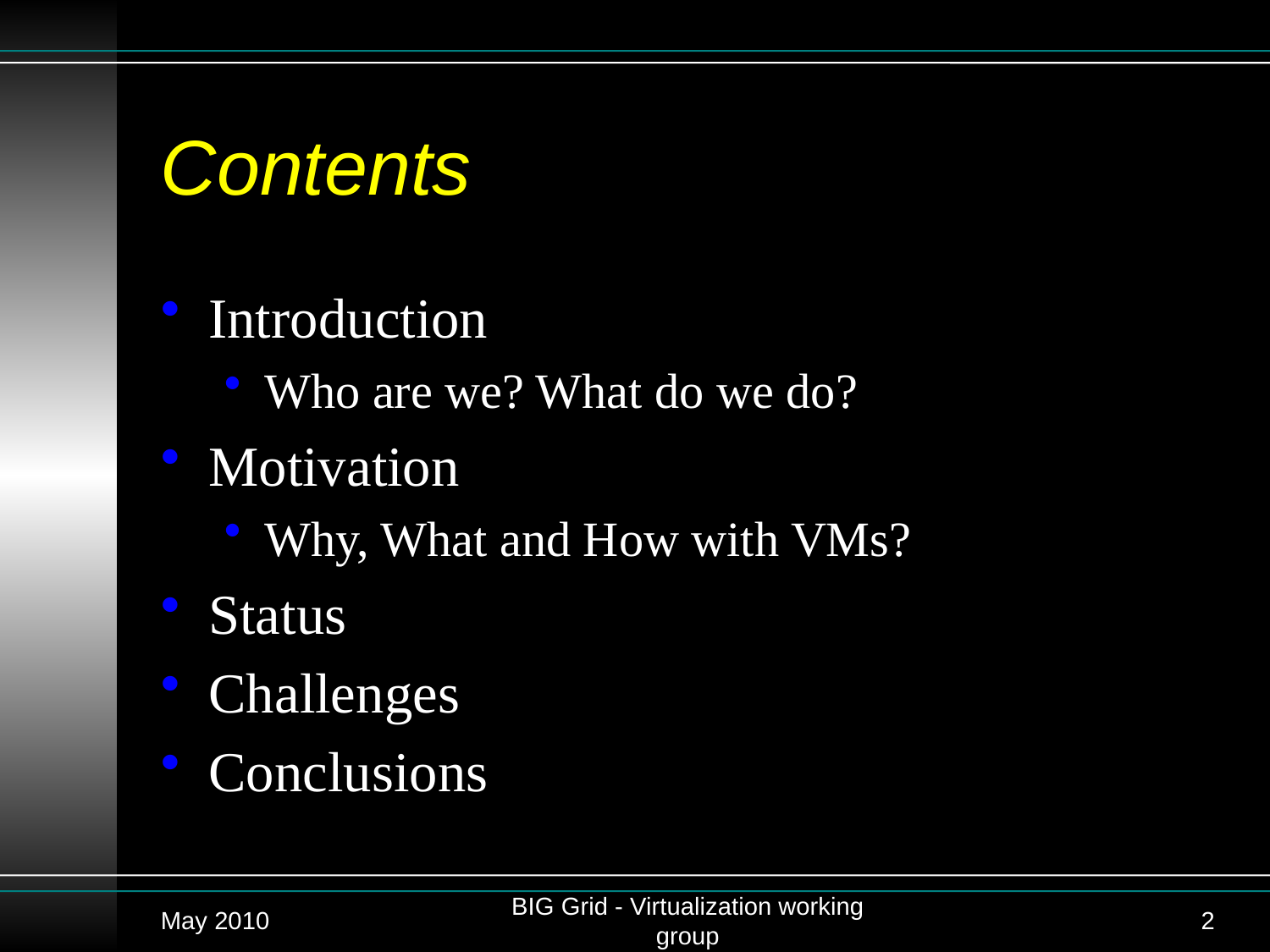

# Contents
Introduction
Who are we? What do we do?
Motivation
Why, What and How with VMs?
Status
Challenges
Conclusions
May 2010
BIG Grid - Virtualization working group
2